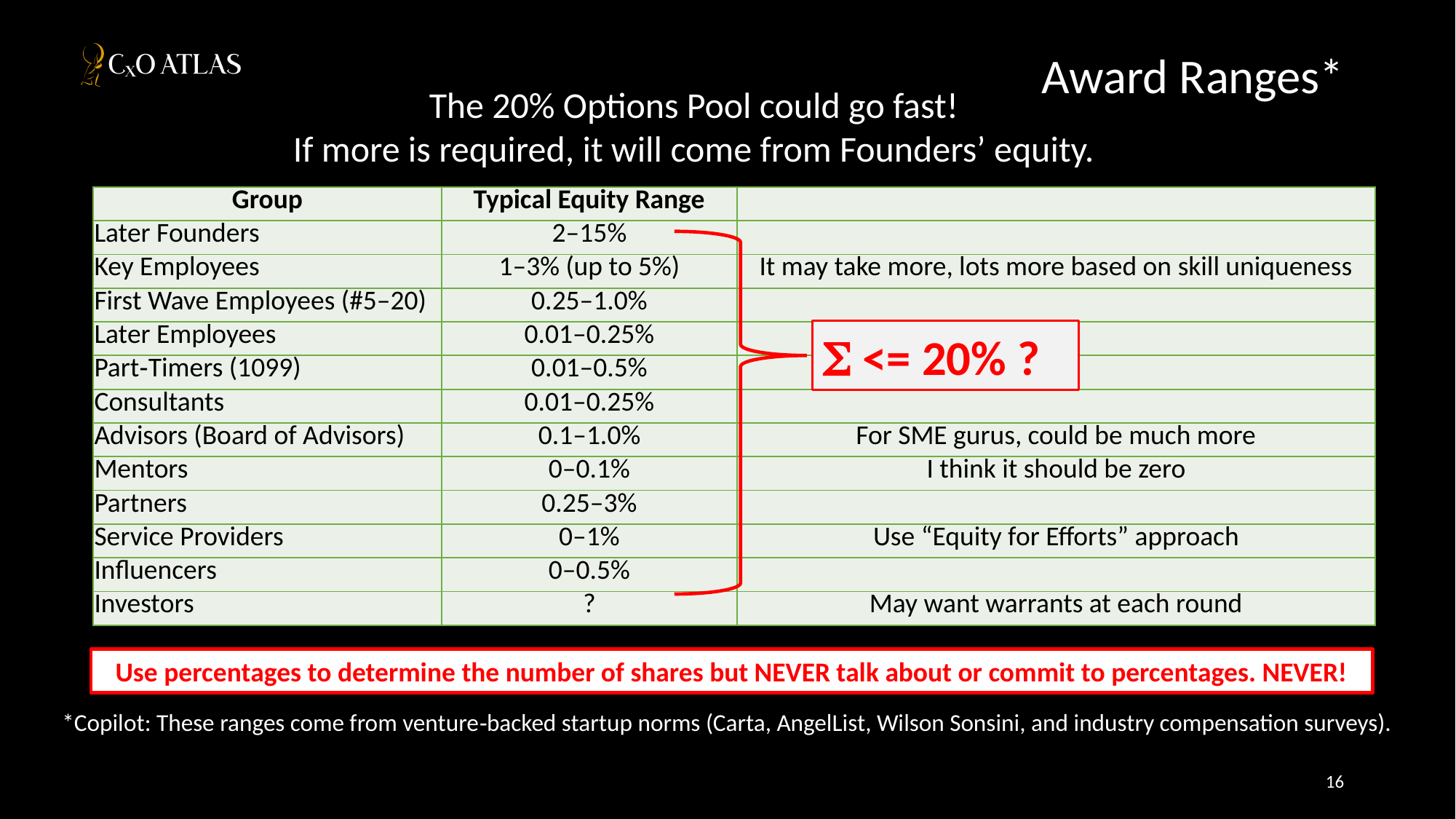

# Award Ranges*
The 20% Options Pool could go fast!
If more is required, it will come from Founders’ equity.
| Group | Typical Equity Range |  |
| --- | --- | --- |
| Later Founders | 2–15% |  |
| Key Employees | 1–3% (up to 5%) | It may take more, lots more based on skill uniqueness |
| First Wave Employees (#5–20) | 0.25–1.0% |  |
| Later Employees | 0.01–0.25% |  |
| Part‑Timers (1099) | 0.01–0.5% |  |
| Consultants | 0.01–0.25% |  |
| Advisors (Board of Advisors) | 0.1–1.0% | For SME gurus, could be much more |
| Mentors | 0–0.1% | I think it should be zero |
| Partners | 0.25–3% |  |
| Service Providers | 0–1% | Use “Equity for Efforts” approach |
| Influencers | 0–0.5% |  |
| Investors | ? | May want warrants at each round |

Σ <= 20% ?
Use percentages to determine the number of shares but NEVER talk about or commit to percentages. NEVER!
*Copilot: These ranges come from venture‑backed startup norms (Carta, AngelList, Wilson Sonsini, and industry compensation surveys).
16